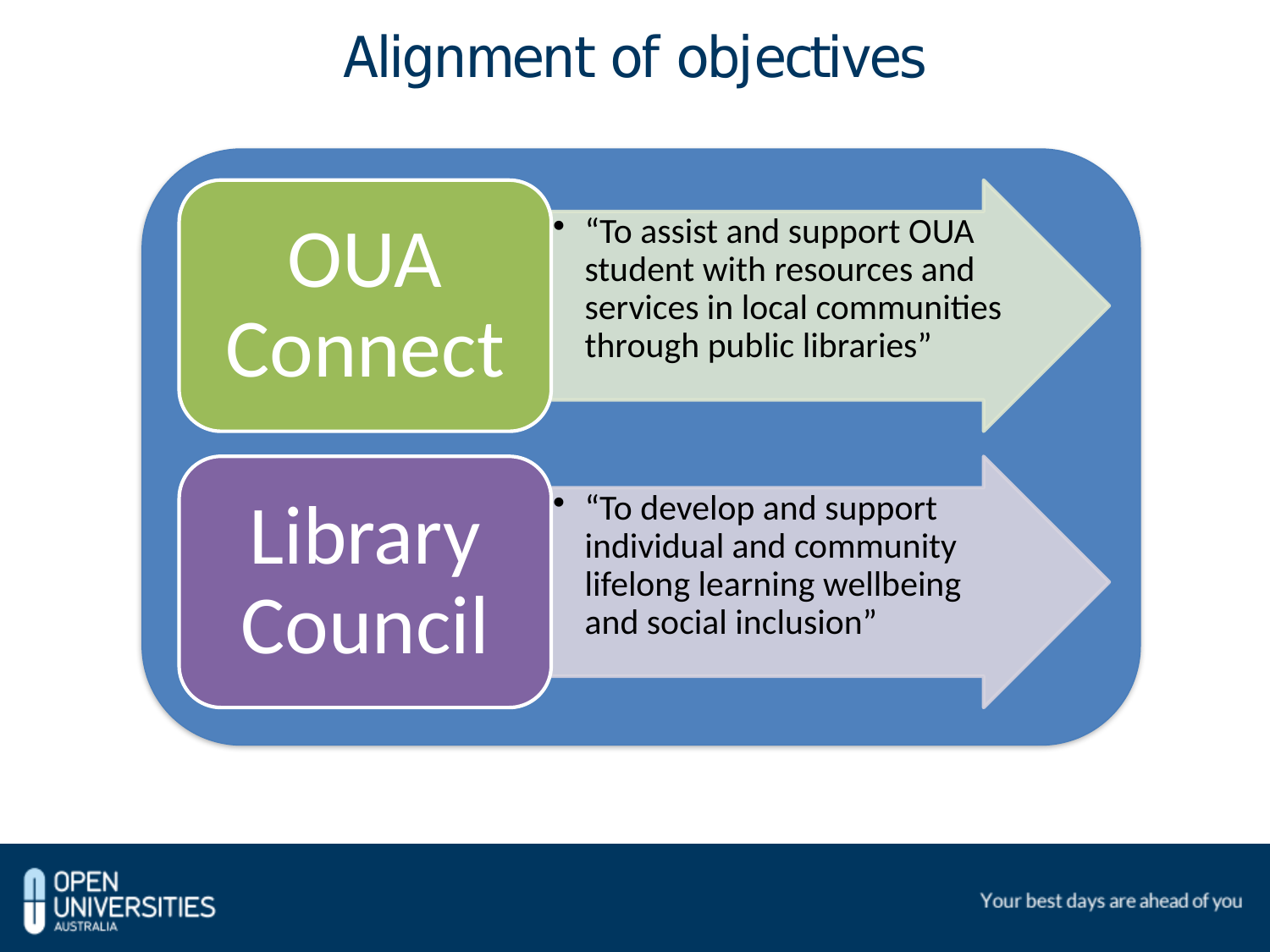

# Alignment of objectives

“To assist and support OUA student with resources and services in local communities through public libraries”
OUA Connect
“To develop and support individual and community lifelong learning wellbeing and social inclusion”
Library Council